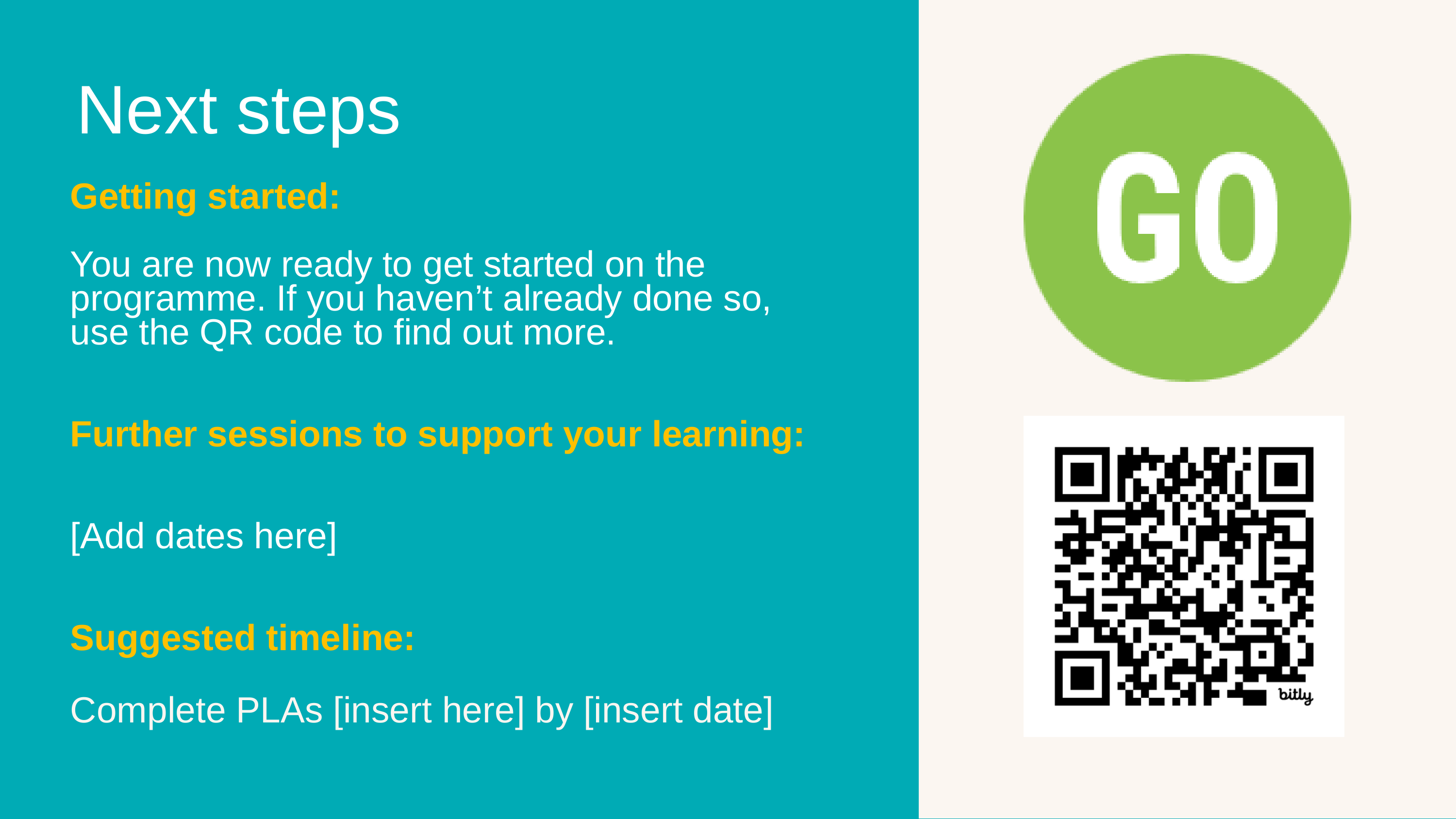

Getting started:

You are now ready to get started on the programme. If you haven’t already done so, use the QR code to find out more.

Further sessions to support your learning:

[Add dates here]

Suggested timeline:

Complete PLAs [insert here] by [insert date]

Next steps